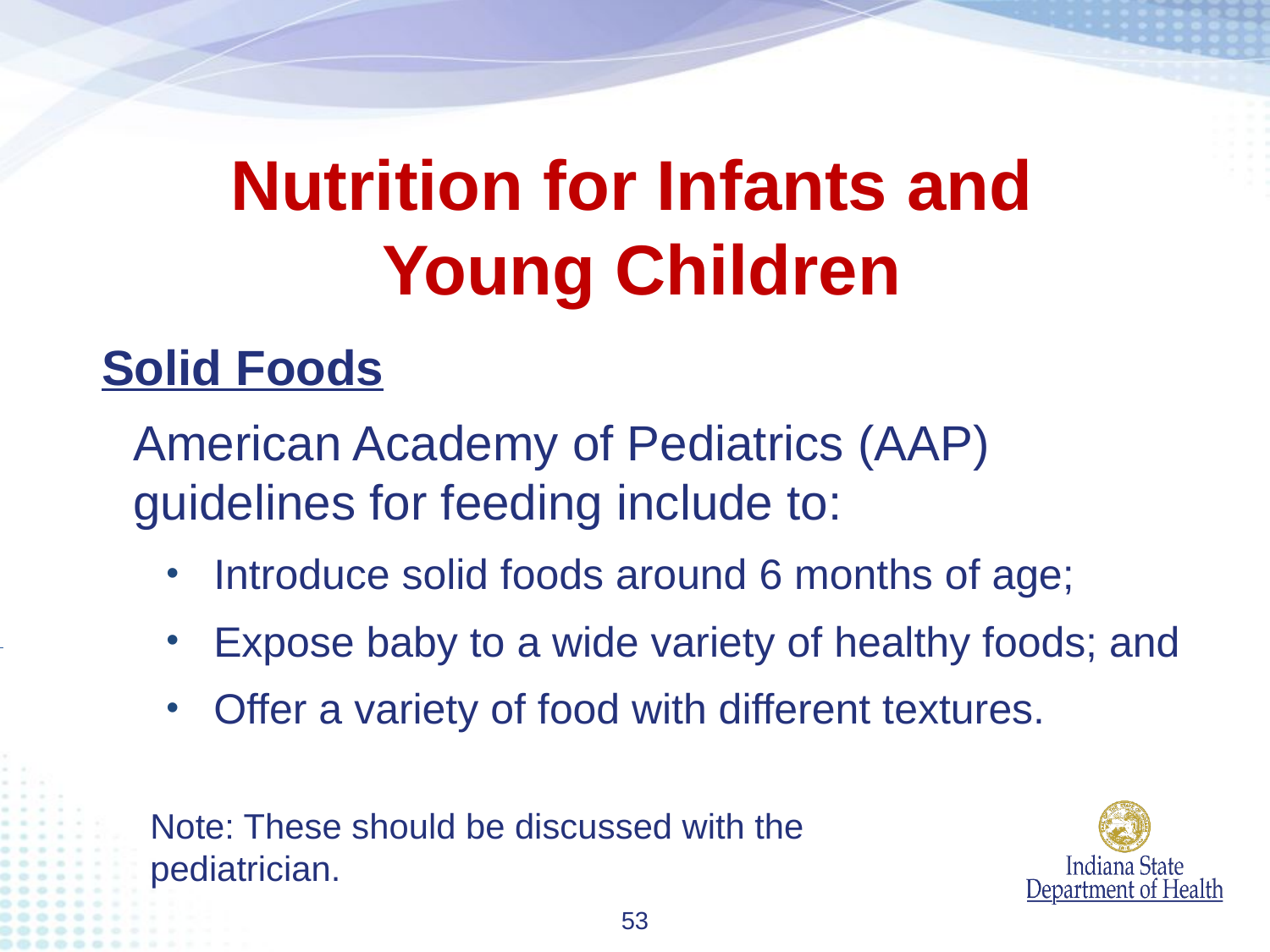

Nutrition for Infants and
Young Children
Solid Foods
American Academy of Pediatrics (AAP) guidelines for feeding include to:
Introduce solid foods around 6 months of age;
Expose baby to a wide variety of healthy foods; and
Offer a variety of food with different textures.
T
Note: These should be discussed with the pediatrician.